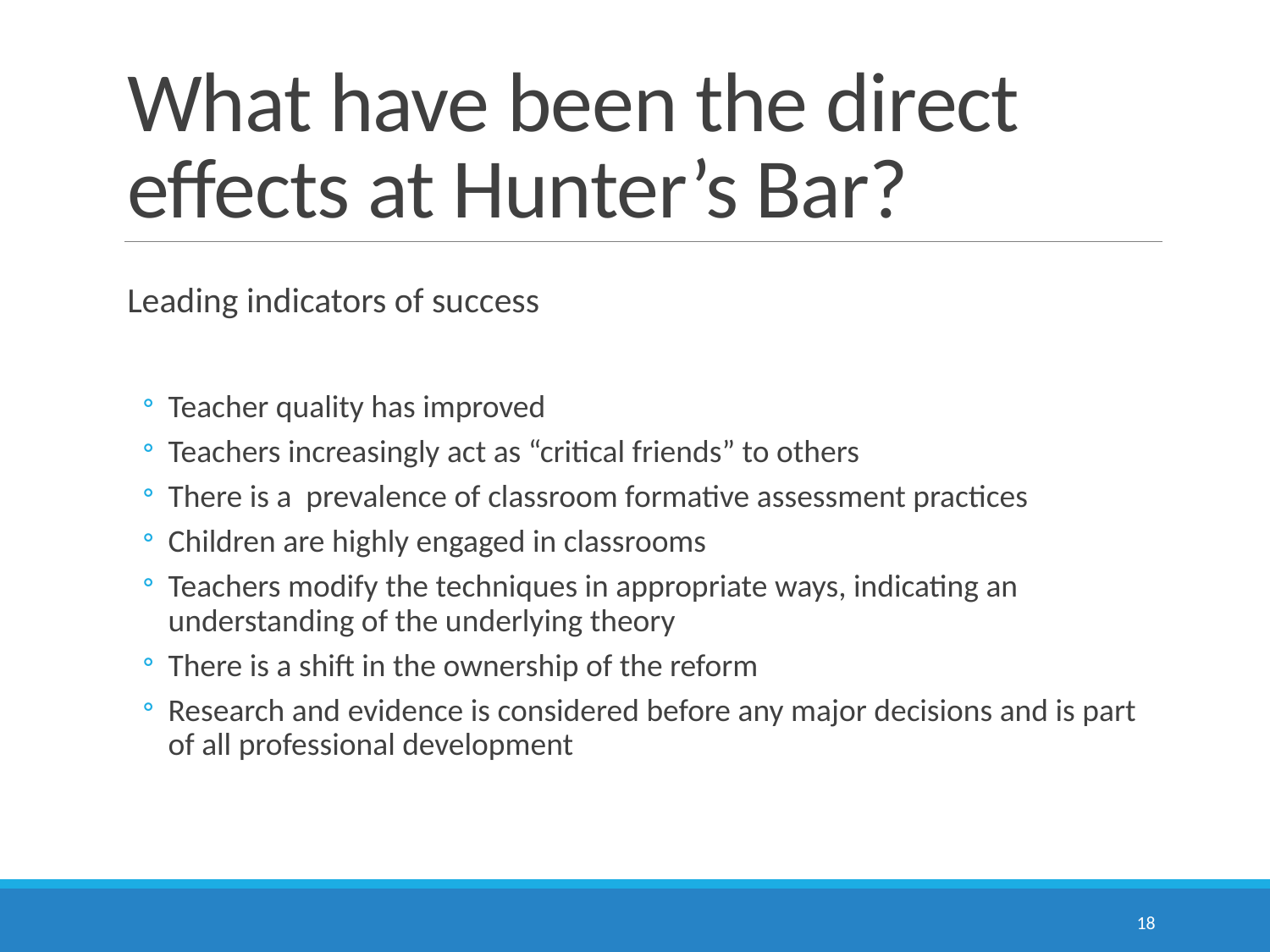

# What have been the direct effects at Hunter’s Bar?
Leading indicators of success

Teacher quality has improved
Teachers increasingly act as “critical friends” to others
There is a  prevalence of classroom formative assessment practices
Children are highly engaged in classrooms
Teachers modify the techniques in appropriate ways, indicating an understanding of the underlying theory
There is a shift in the ownership of the reform
Research and evidence is considered before any major decisions and is part of all professional development

18